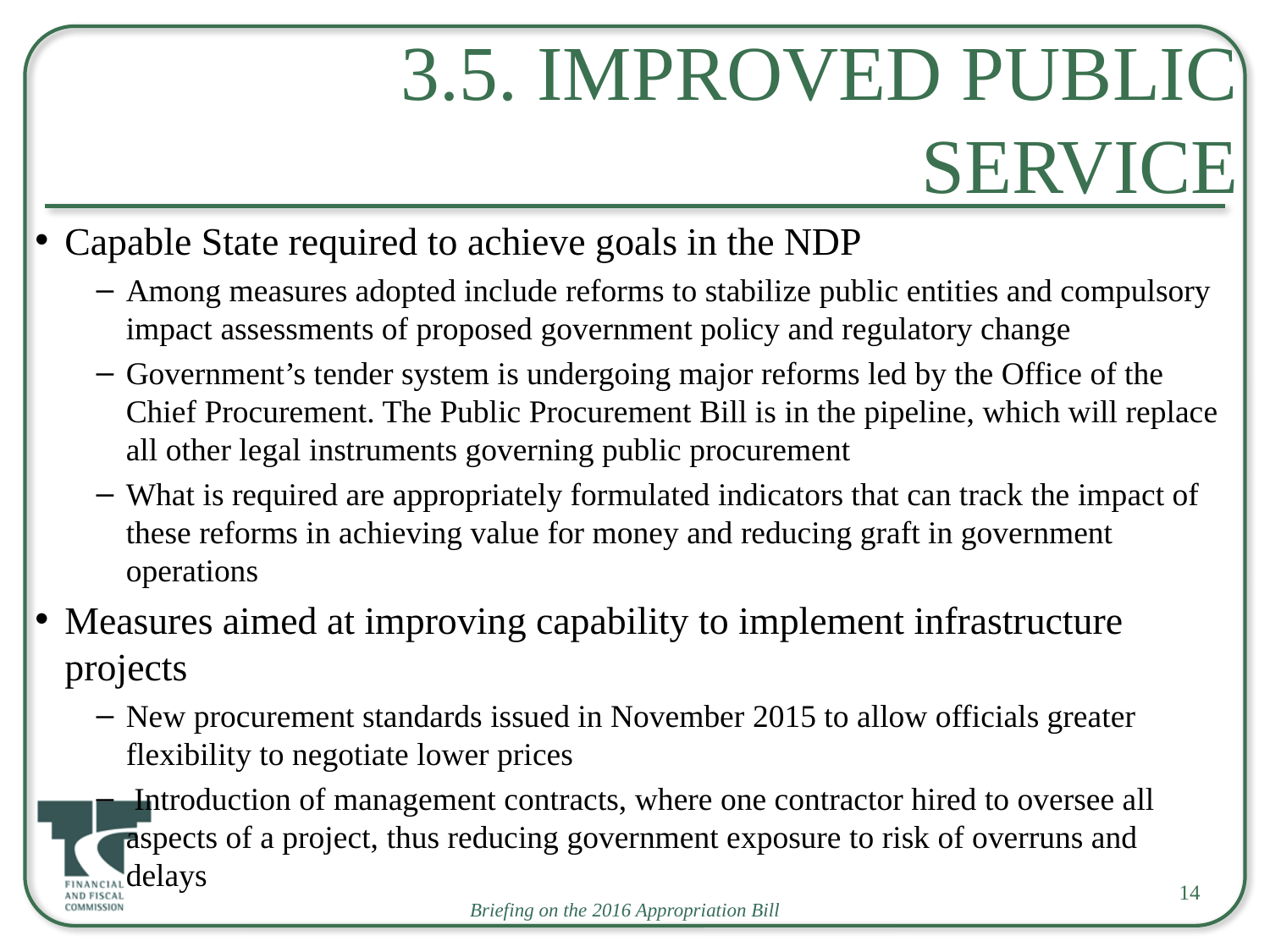

# 3.5. Improved Public Service
Capable State required to achieve goals in the NDP
Among measures adopted include reforms to stabilize public entities and compulsory impact assessments of proposed government policy and regulatory change
Government’s tender system is undergoing major reforms led by the Office of the Chief Procurement. The Public Procurement Bill is in the pipeline, which will replace all other legal instruments governing public procurement
What is required are appropriately formulated indicators that can track the impact of these reforms in achieving value for money and reducing graft in government operations
Measures aimed at improving capability to implement infrastructure projects
New procurement standards issued in November 2015 to allow officials greater flexibility to negotiate lower prices
 Introduction of management contracts, where one contractor hired to oversee all aspects of a project, thus reducing government exposure to risk of overruns and delays
14
Briefing on the 2016 Appropriation Bill